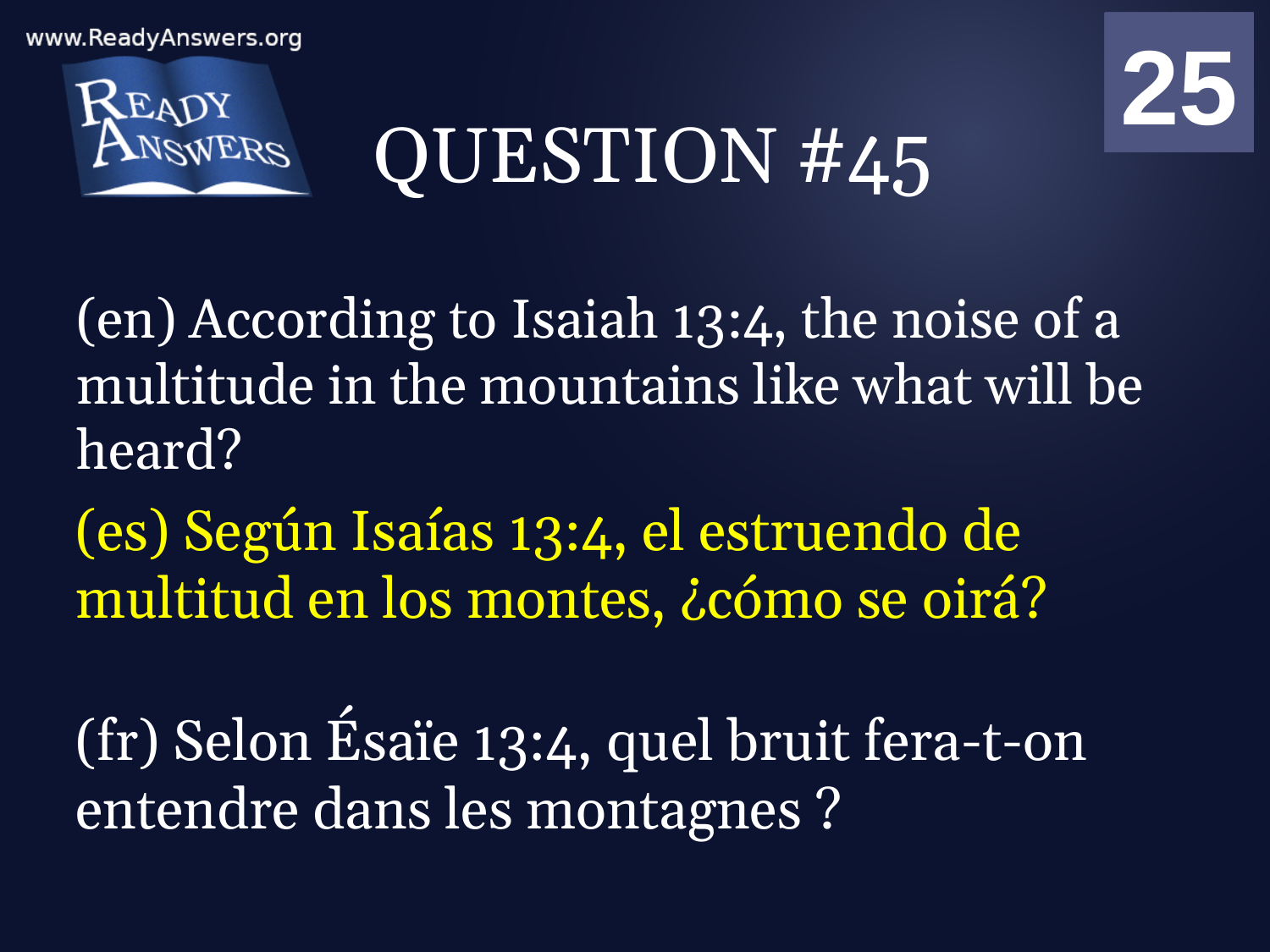

01
02
03
04
05
06
07
08
09
10
11
12
13
14
15
16
17
18
19
20
21
22
23
24
25
00
# QUESTION #45
(en) According to Isaiah 13:4, the noise of a multitude in the mountains like what will be heard?
(es) Según Isaías 13:4, el estruendo de multitud en los montes, ¿cómo se oirá?
(fr) Selon Ésaïe 13:4, quel bruit fera-t-on entendre dans les montagnes ?